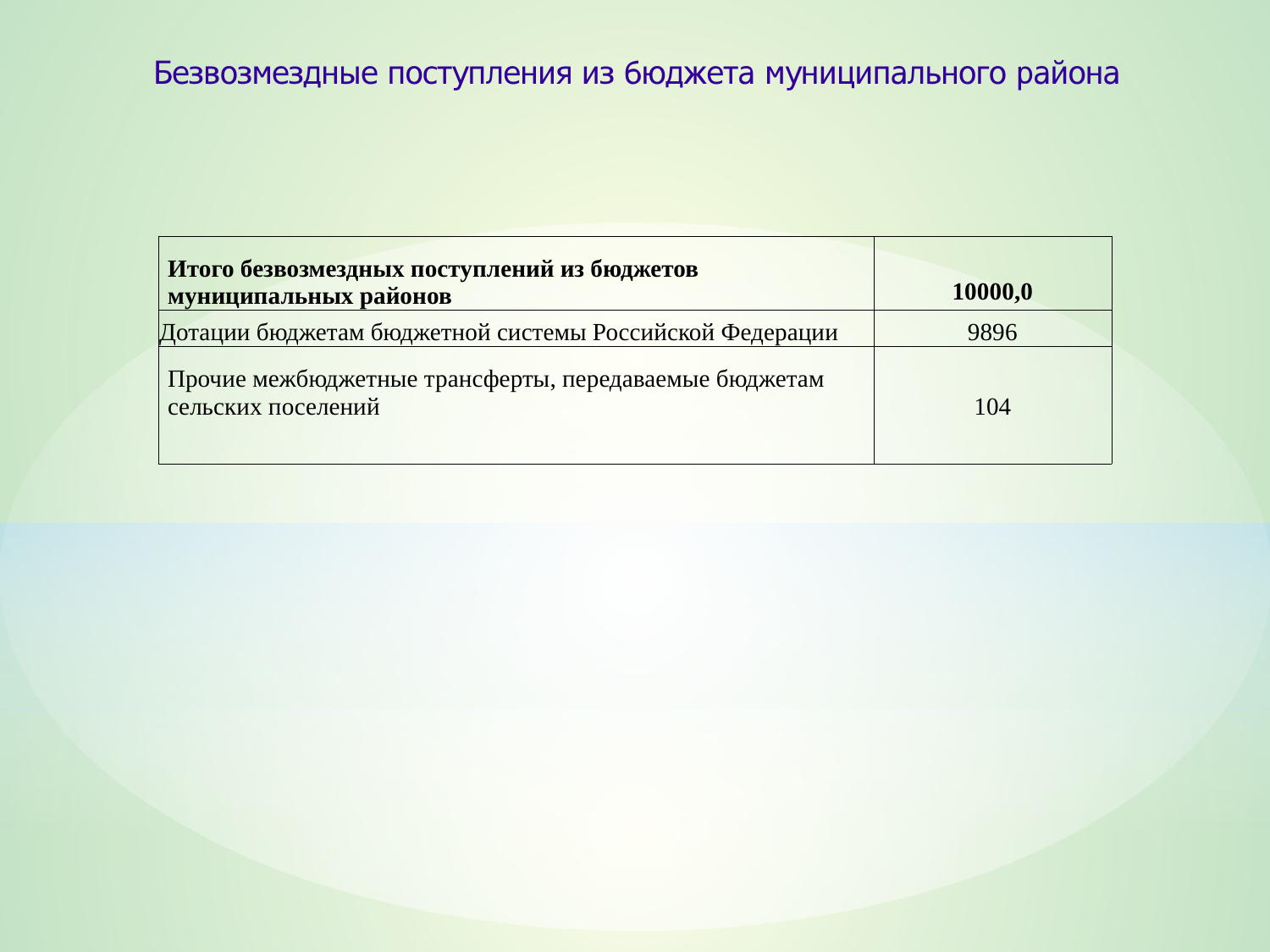

Безвозмездные поступления из бюджета муниципального района
| Итого безвозмездных поступлений из бюджетов муниципальных районов | 10000,0 |
| --- | --- |
| Дотации бюджетам бюджетной системы Российской Федерации | 9896 |
| Прочие межбюджетные трансферты, передаваемые бюджетам сельских поселений | 104 |